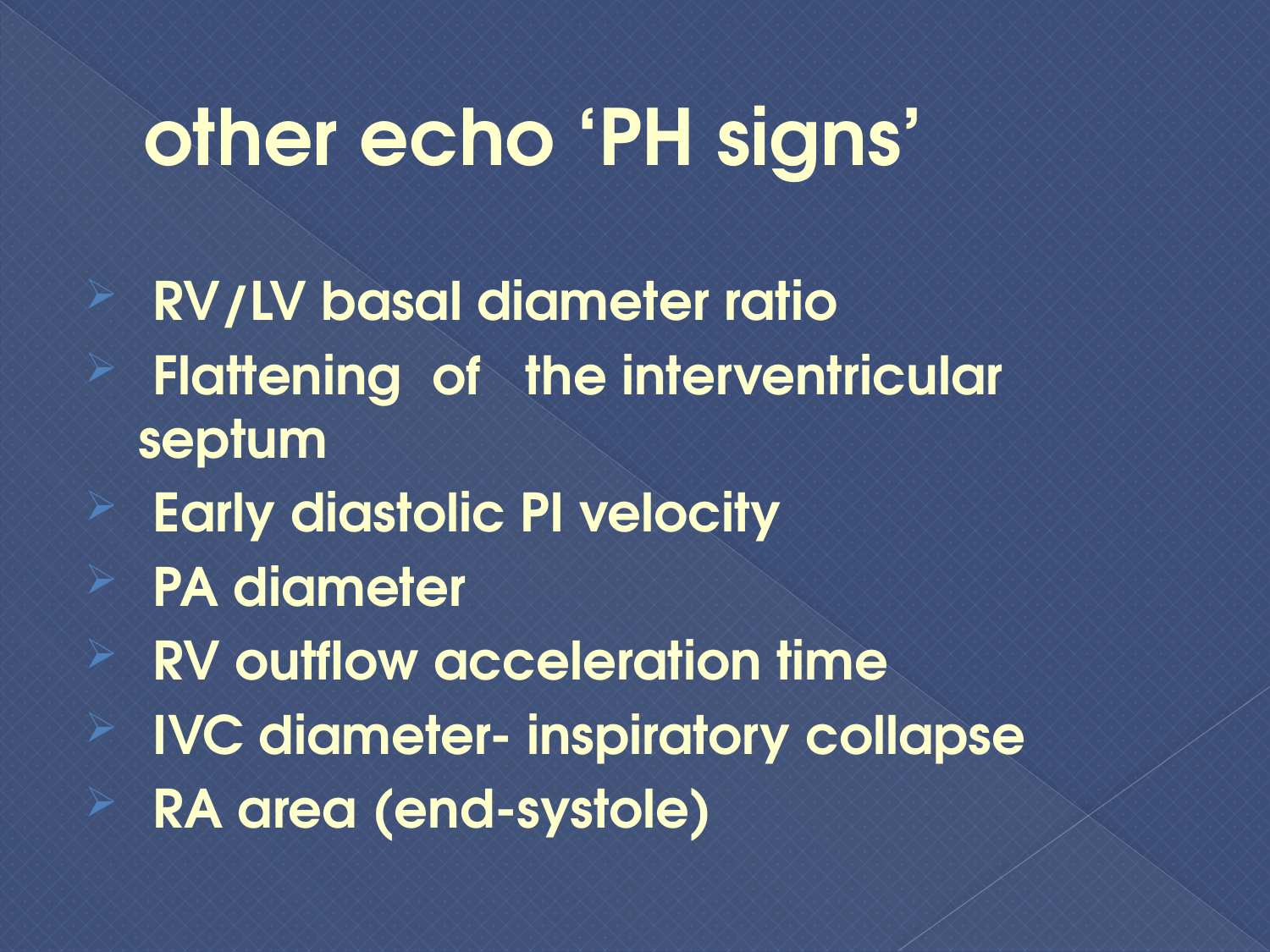

# other echo ‘PH signs’
 RV/LV basal diameter ratio
 Flattening  of   the interventricular         septum
 Early diastolic PI velocity
 PA diameter
 RV outflow acceleration time
 IVC diameter- inspiratory collapse
 RA area (end-systole)